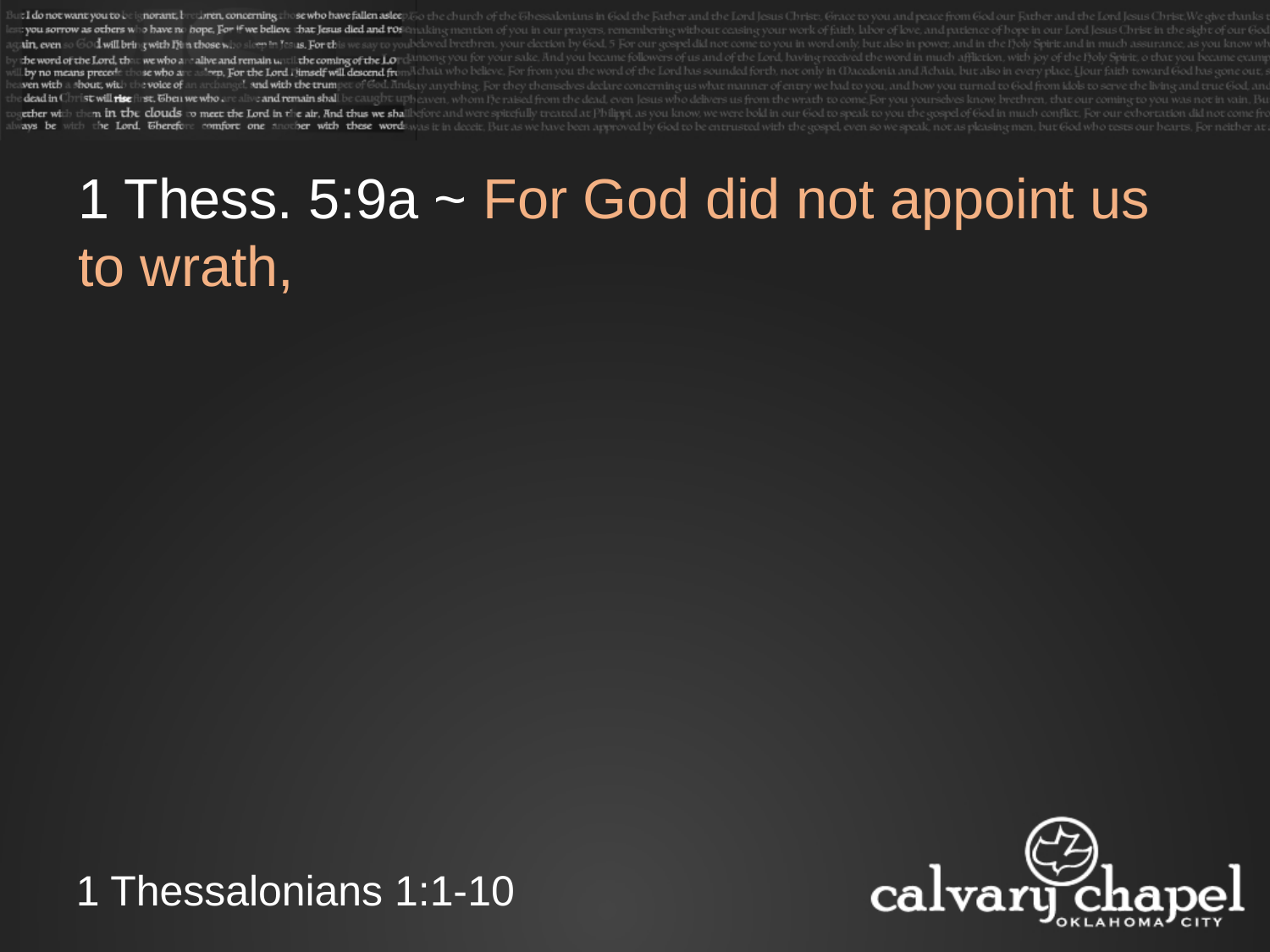

1 Thess. 5:9a ~ For God did not appoint us to wrath,
1 Thessalonians 1:1-10